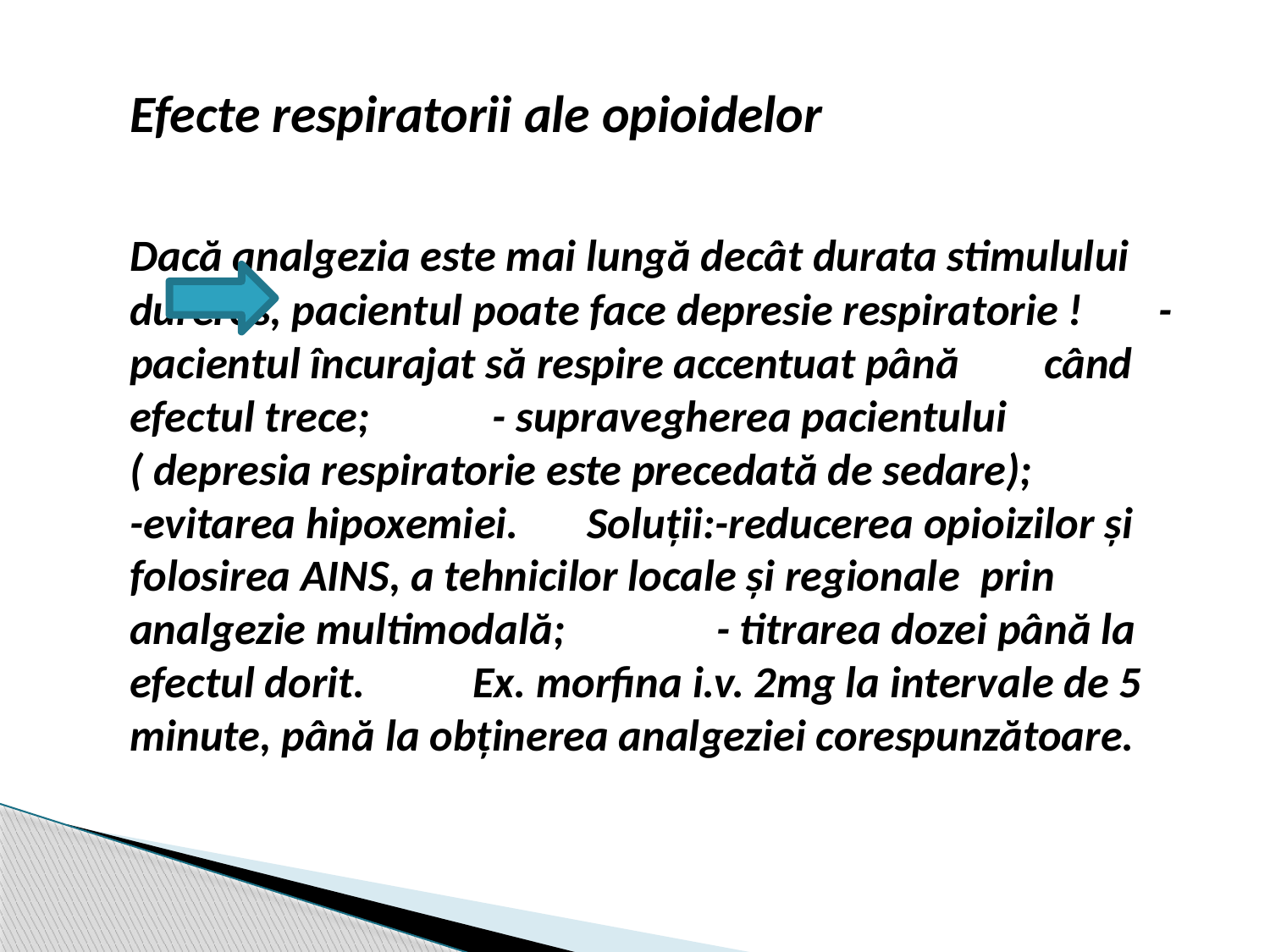

Efecte respiratorii ale opioidelor

		Dacă analgezia este mai lungă decât durata stimulului dureros, pacientul poate face depresie respiratorie !			- pacientul încurajat să respire accentuat până 		când  efectul trece;						  - supravegherea pacientului ( depresia respiratorie este precedată de sedare);				               -evitarea hipoxemiei. 												Soluţii:-reducerea opioizilor şi folosirea AINS, a tehnicilor locale şi regionale  prin analgezie multimodală;	             - titrarea dozei până la efectul dorit. 			Ex. morfina i.v. 2mg la intervale de 5 minute, până la obţinerea analgeziei corespunzătoare.